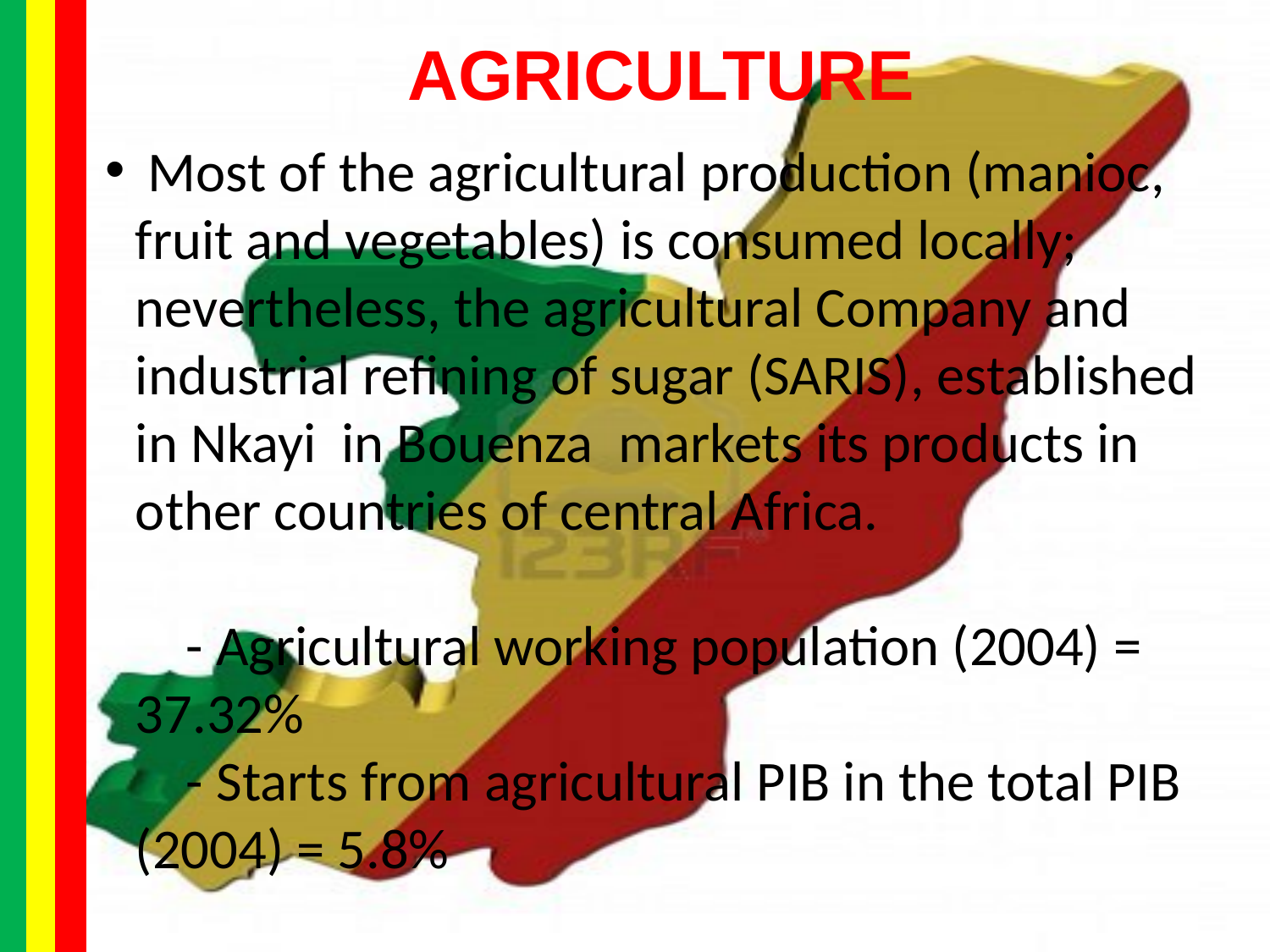

AGRICULTURE
 Most of the agricultural production (manioc, fruit and vegetables) is consumed locally; nevertheless, the agricultural Company and industrial refining of sugar (SARIS), established in Nkayi  in Bouenza  markets its products in other countries of central Africa.

    - Agricultural working population (2004) = 37.32%
    - Starts from agricultural PIB in the total PIB (2004) = 5.8%